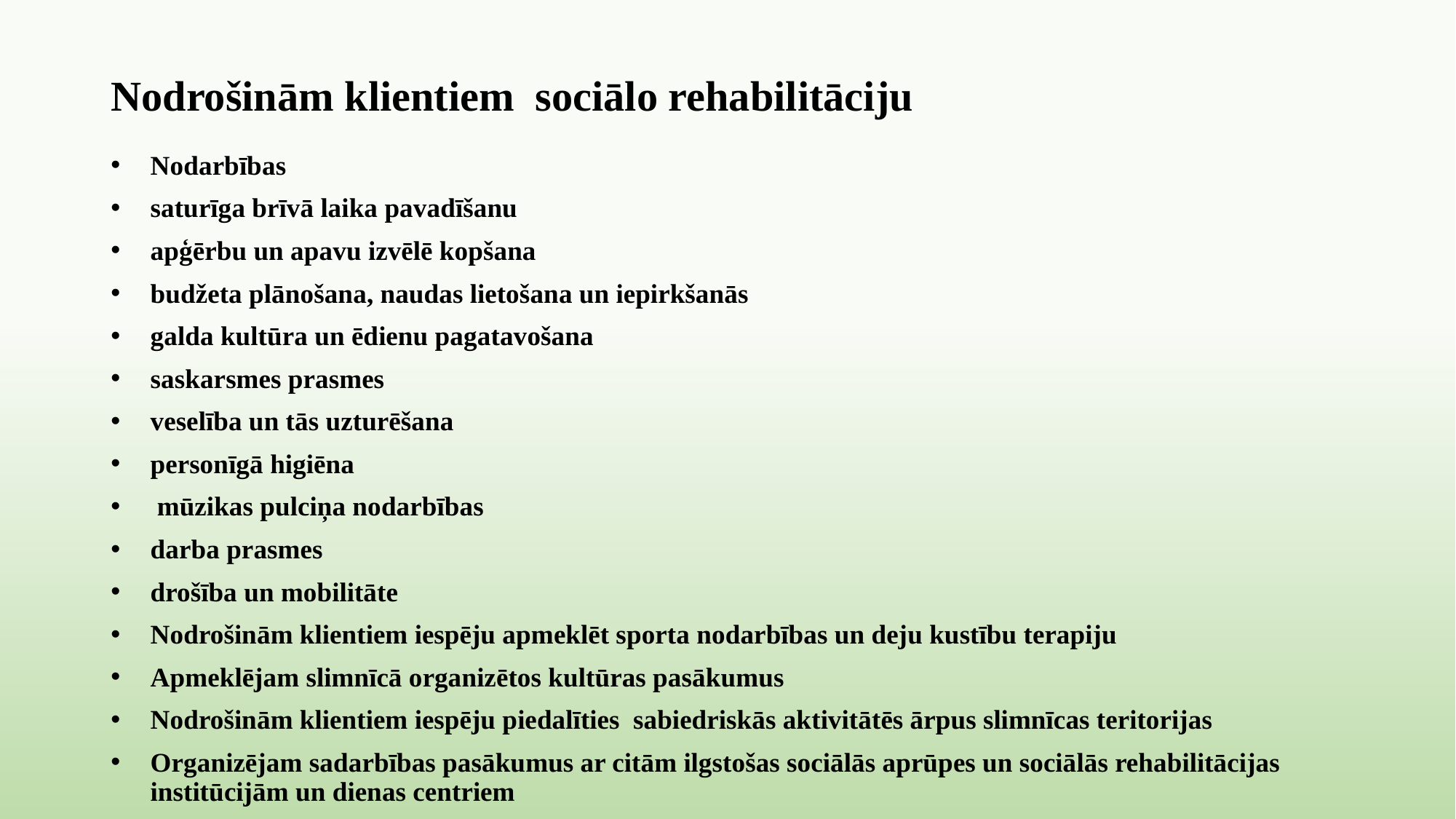

# Nodrošinām klientiem  sociālo rehabilitāciju
Nodarbības
saturīga brīvā laika pavadīšanu
apģērbu un apavu izvēlē kopšana
budžeta plānošana, naudas lietošana un iepirkšanās
galda kultūra un ēdienu pagatavošana
saskarsmes prasmes
veselība un tās uzturēšana
personīgā higiēna
 mūzikas pulciņa nodarbības
darba prasmes
drošība un mobilitāte
Nodrošinām klientiem iespēju apmeklēt sporta nodarbības un deju kustību terapiju
Apmeklējam slimnīcā organizētos kultūras pasākumus
Nodrošinām klientiem iespēju piedalīties  sabiedriskās aktivitātēs ārpus slimnīcas teritorijas
Organizējam sadarbības pasākumus ar citām ilgstošas sociālās aprūpes un sociālās rehabilitācijas institūcijām un dienas centriem